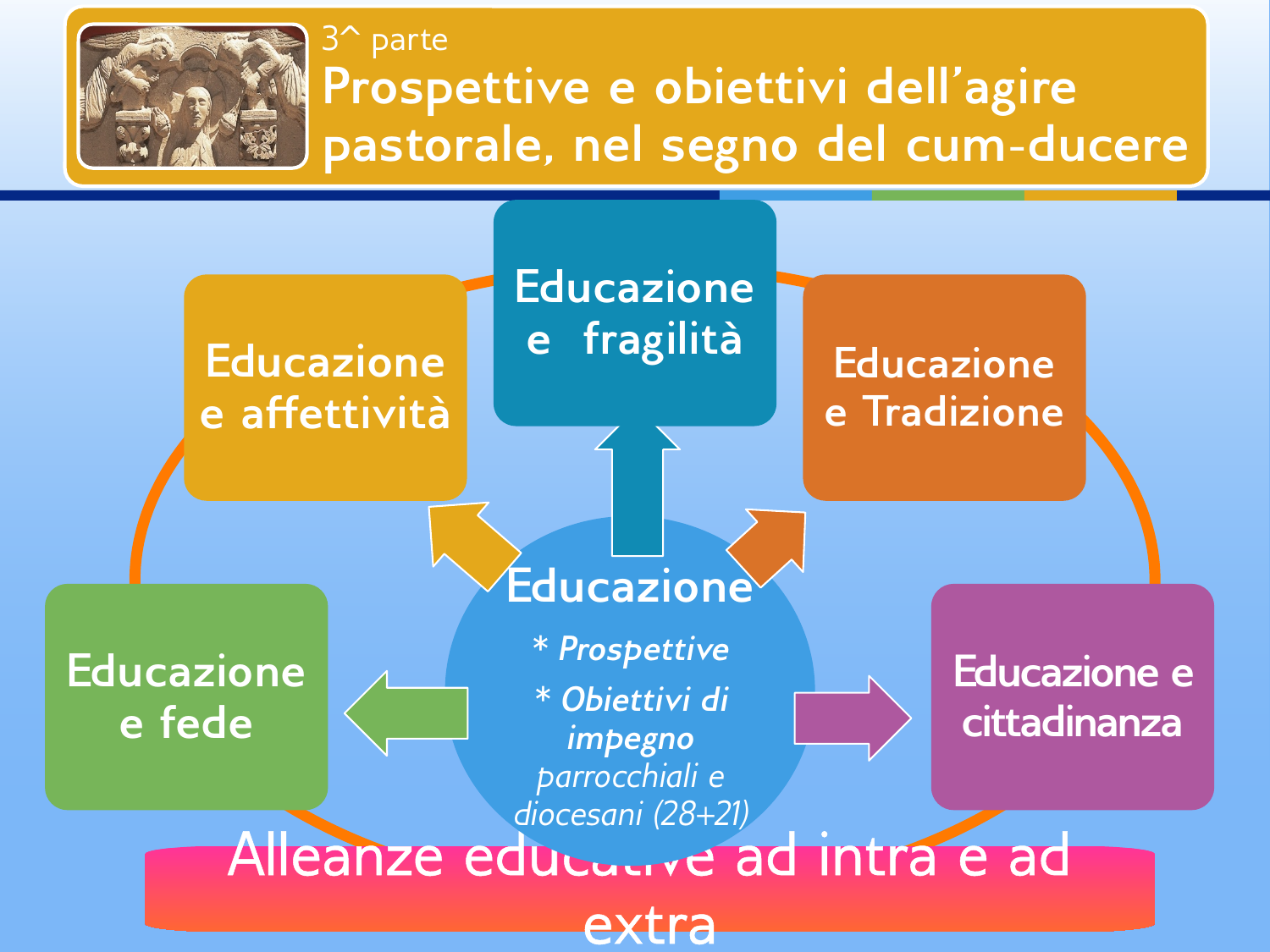

3^ parte
Prospettive e obiettivi dell’agire pastorale, nel segno del cum-ducere

Educazione e  fragilità

Alleanze educative ad intra e ad extra
Educazione e affettività

Educazione e Tradizione

Educazione
* Prospettive
* Obiettivi di impegno parrocchiali e diocesani (28+21)

Educazione e fede

Educazione e cittadinanza